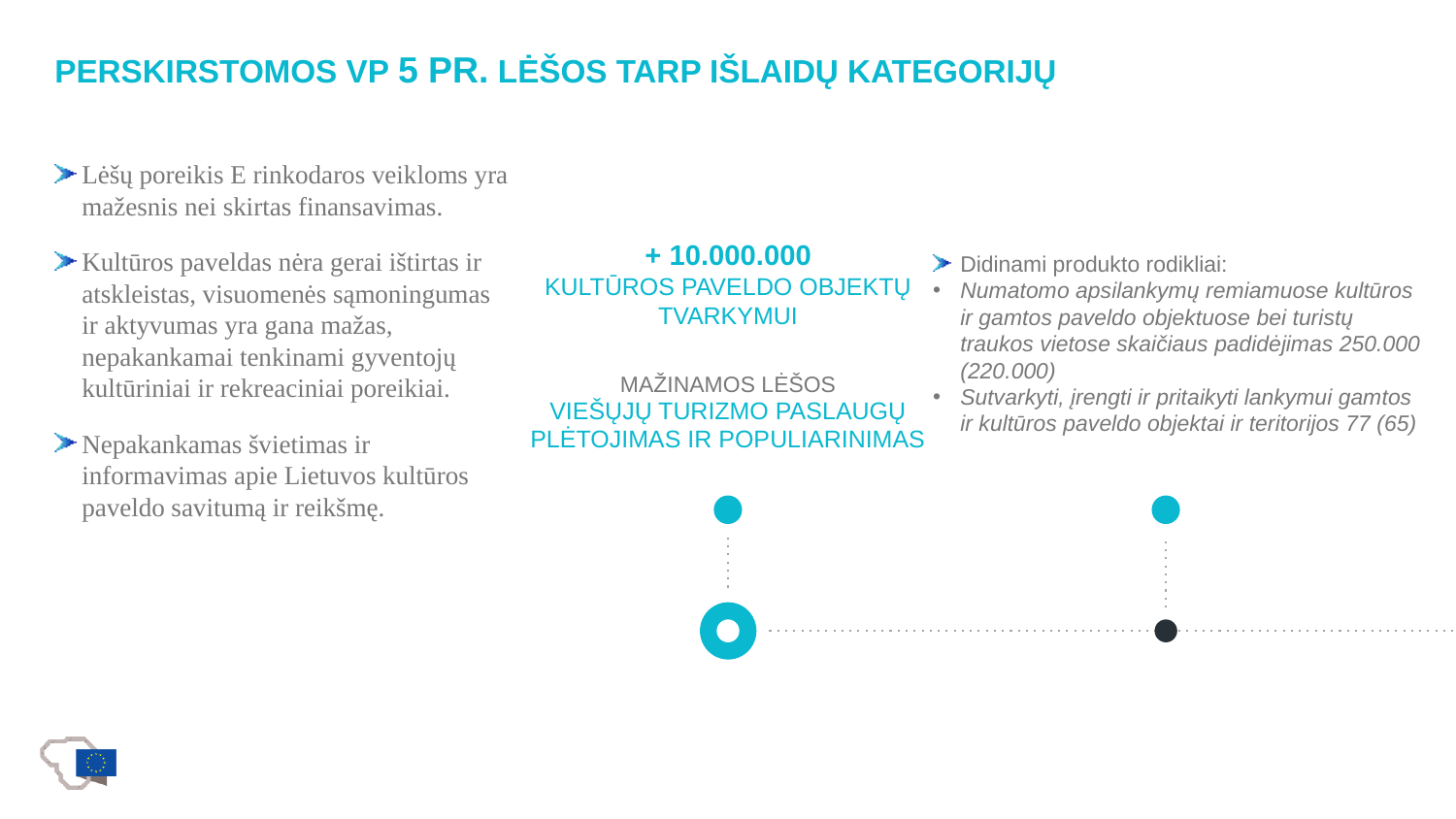

PERSKIRSTOMOS Vp 5 pr. lėšos tarp išlaidų kategorijų
Lėšų poreikis E rinkodaros veikloms yra mažesnis nei skirtas finansavimas.
Kultūros paveldas nėra gerai ištirtas ir atskleistas, visuomenės sąmoningumas ir aktyvumas yra gana mažas, nepakankamai tenkinami gyventojų kultūriniai ir rekreaciniai poreikiai.
Nepakankamas švietimas ir informavimas apie Lietuvos kultūros paveldo savitumą ir reikšmę.
+ 10.000.000
KULTŪROS PAVELDO OBJEKTŲ TVARKYMUI
Didinami produkto rodikliai:
Numatomo apsilankymų remiamuose kultūros ir gamtos paveldo objektuose bei turistų traukos vietose skaičiaus padidėjimas 250.000 (220.000)
Sutvarkyti, įrengti ir pritaikyti lankymui gamtos ir kultūros paveldo objektai ir teritorijos 77 (65)
MAŽINAMOS LĖŠOS
VIEŠŲJŲ TURIZMO PASLAUGŲ PLĖTOJIMAS IR POPULIARINIMAS